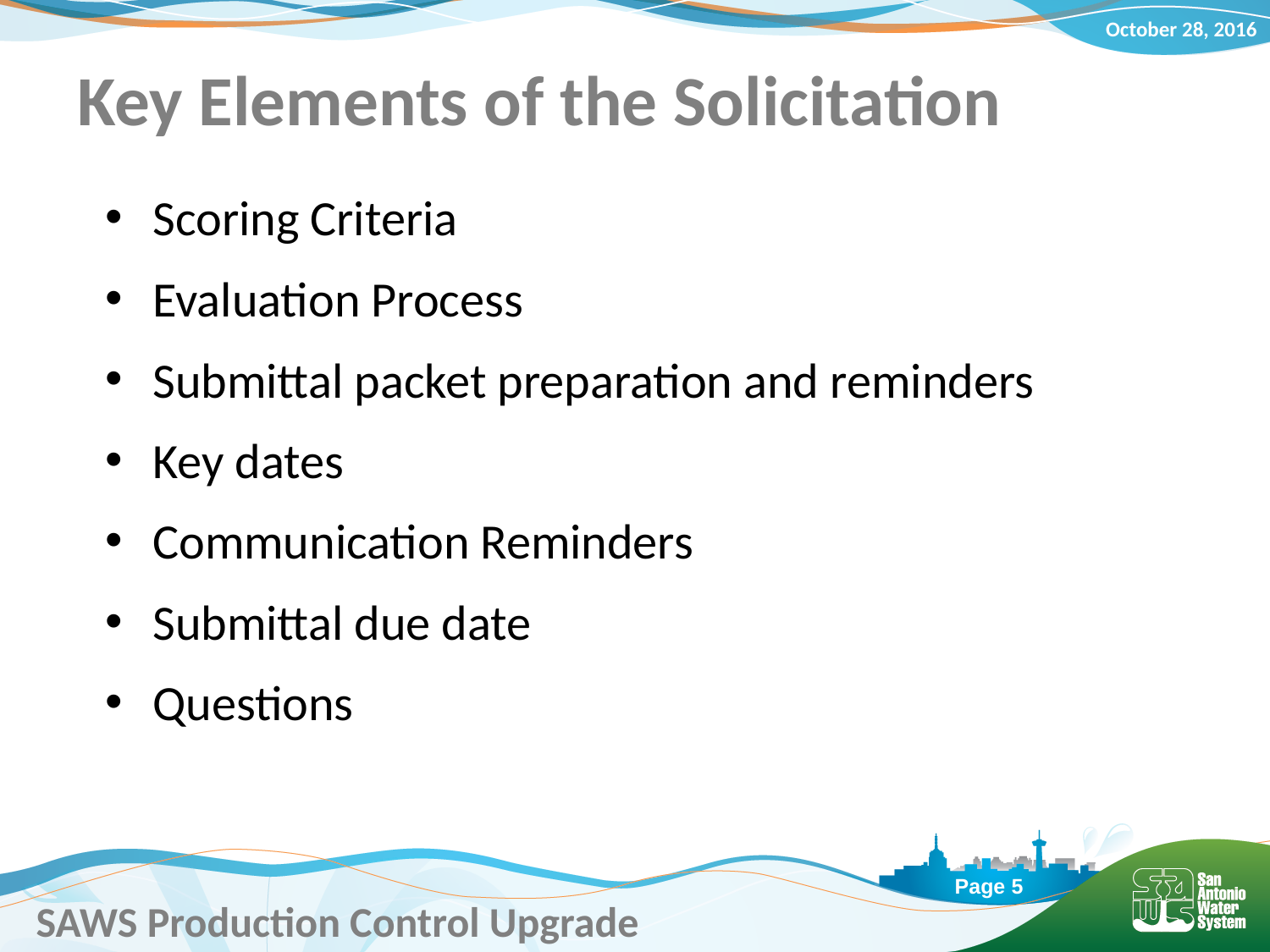

# Key Elements of the Solicitation
Scoring Criteria
Evaluation Process
Submittal packet preparation and reminders
Key dates
Communication Reminders
Submittal due date
Questions